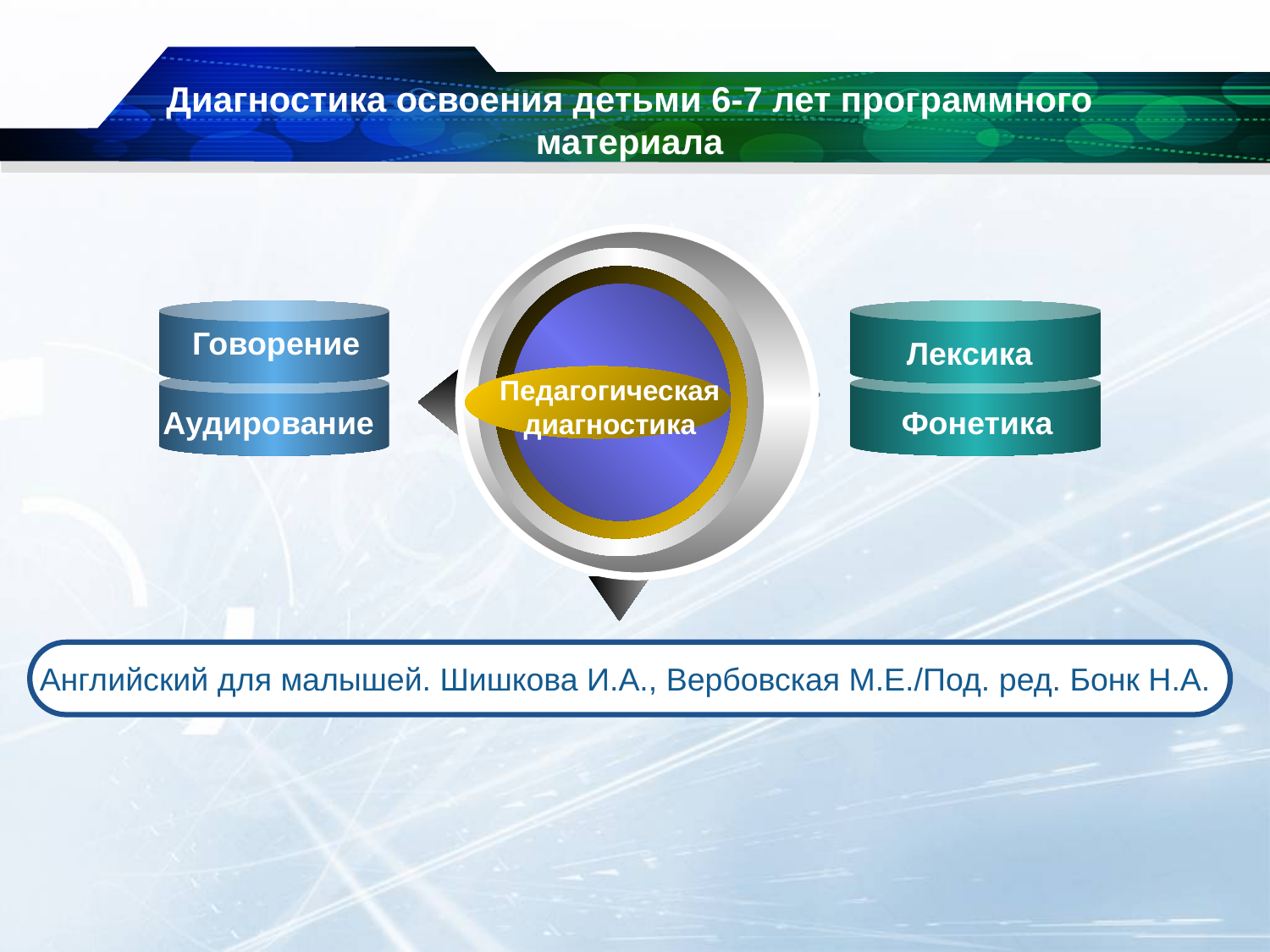

# Диагностика освоения детьми 6-7 лет программного материала

Говорение
Лексика
Педагогическая
диагностика

Аудирование
Фонетика
Английский для малышей. Шишкова И.А., Вербовская М.Е./Под. ред. Бонк Н.А.